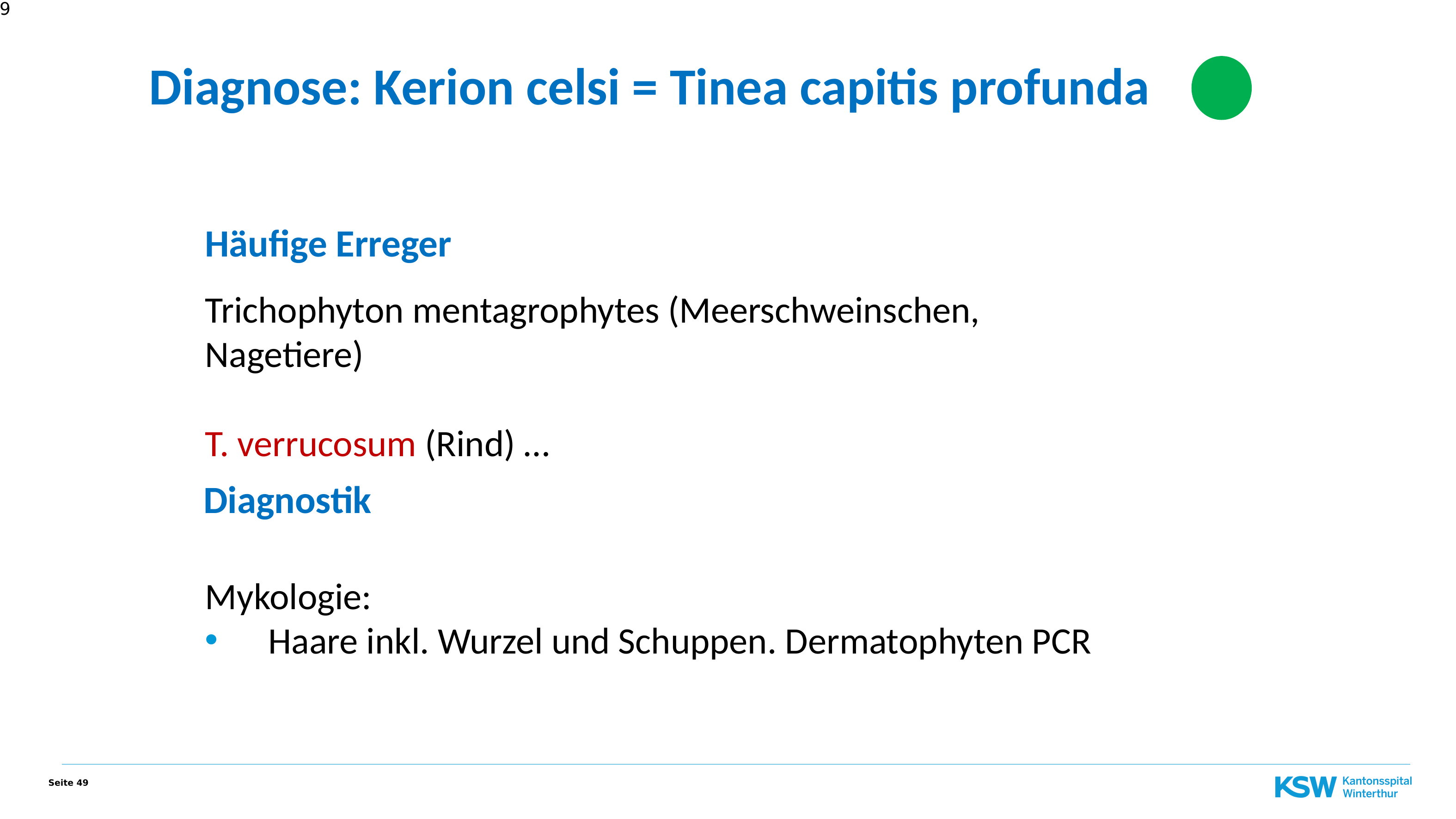

49
Diagnose: Kerion celsi = Tinea capitis profunda

Häufige Erreger
Trichophyton mentagrophytes (Meerschweinschen,  Nagetiere)

T. verrucosum (Rind) …

Mykologie:
Haare inkl. Wurzel und Schuppen. Dermatophyten PCR

Diagnostik